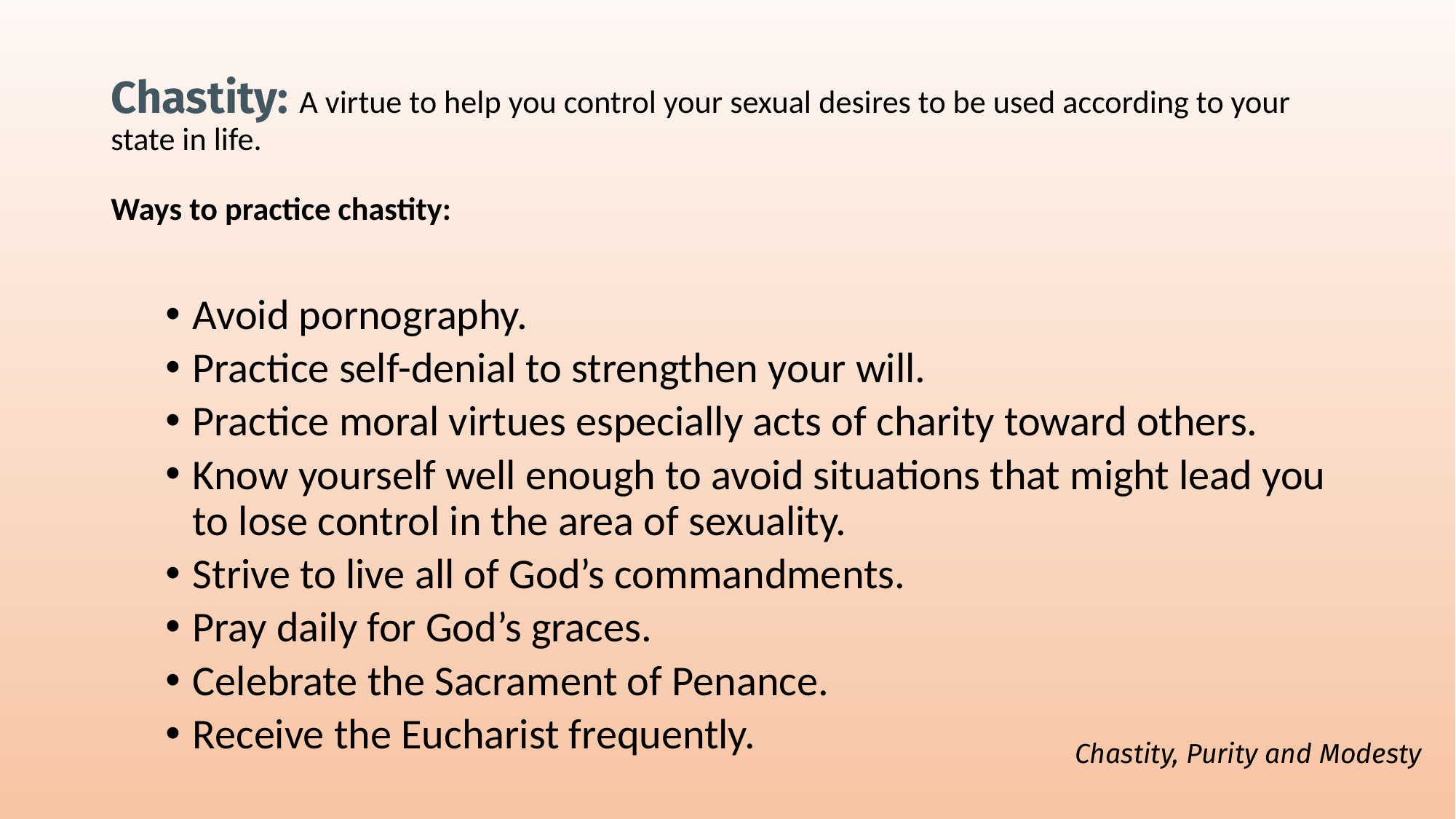

# Chastity: A virtue to help you control your sexual desires to be used according to your state in life. Ways to practice chastity:
Avoid pornography.
Practice self-denial to strengthen your will.
Practice moral virtues especially acts of charity toward others.
Know yourself well enough to avoid situations that might lead you to lose control in the area of sexuality.
Strive to live all of God’s commandments.
Pray daily for God’s graces.
Celebrate the Sacrament of Penance.
Receive the Eucharist frequently.

Chastity, Purity and Modesty